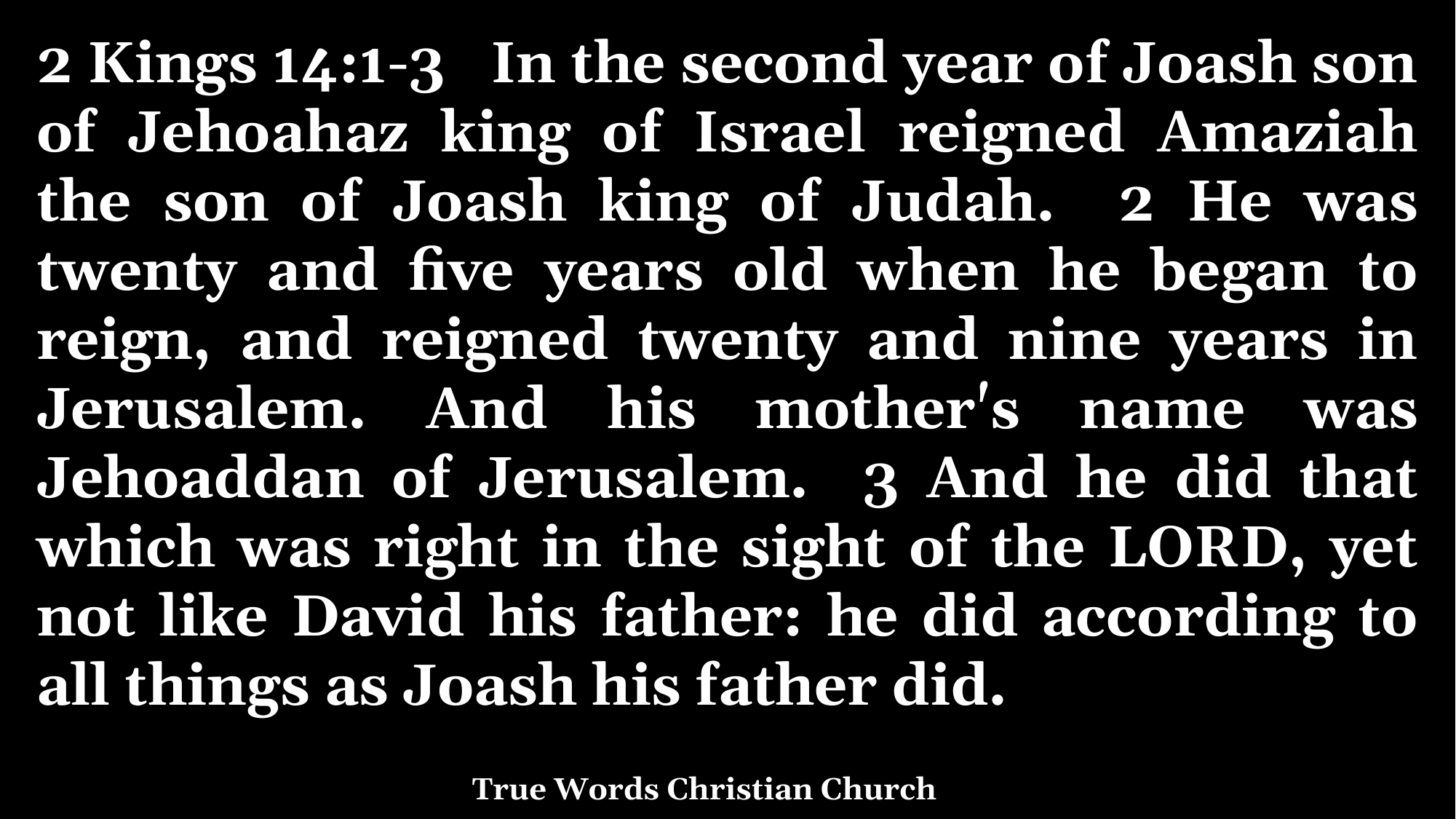

2 Kings 14:1-3   In the second year of Joash son of Jehoahaz king of Israel reigned Amaziah the son of Joash king of Judah.  2 He was twenty and five years old when he began to reign, and reigned twenty and nine years in Jerusalem. And his mother's name was Jehoaddan of Jerusalem.  3 And he did that which was right in the sight of the LORD, yet not like David his father: he did according to all things as Joash his father did.
True Words Christian Church